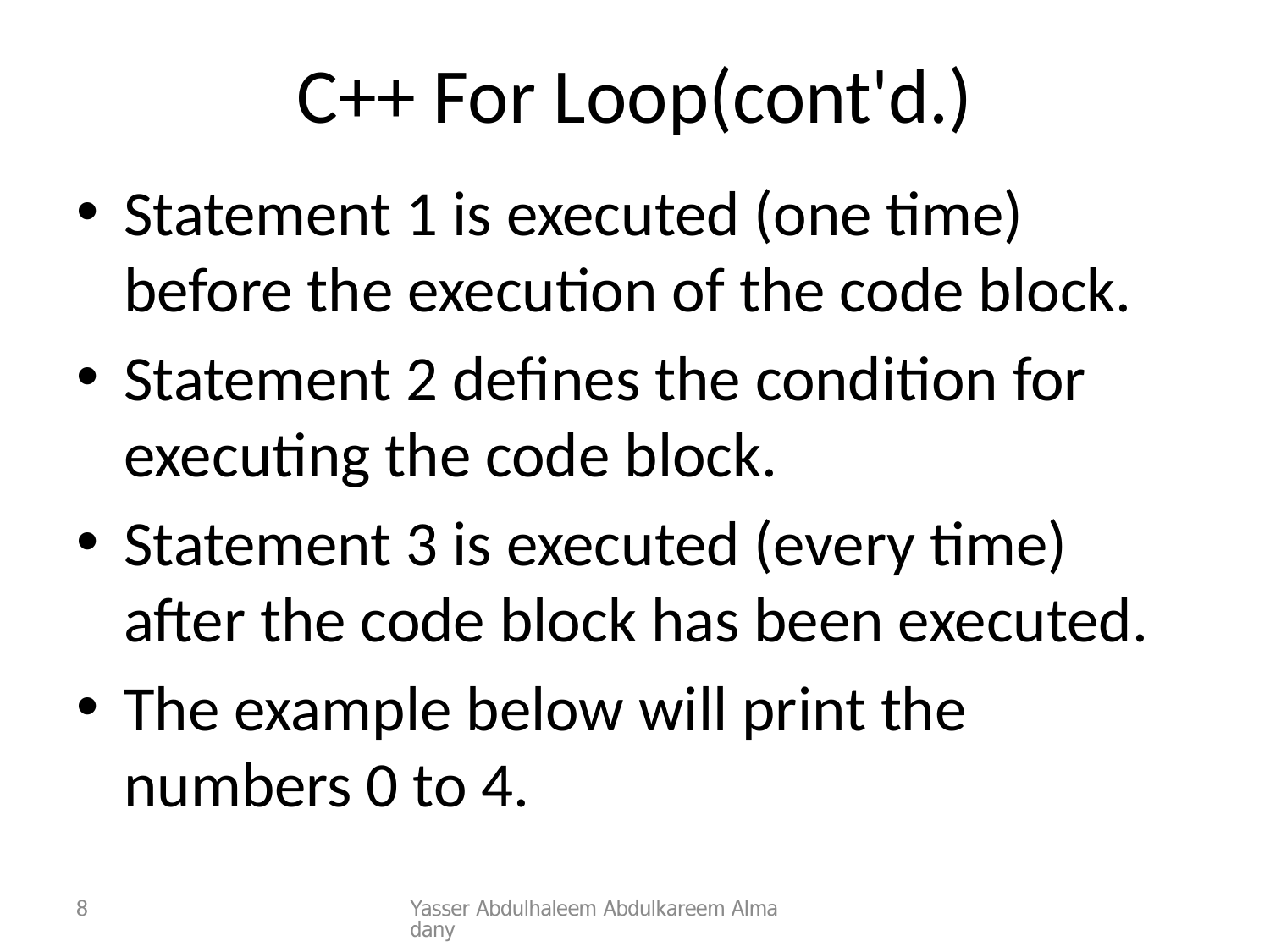

# C++ For Loop(cont'd.)
Statement 1 is executed (one time) before the execution of the code block.
Statement 2 defines the condition for executing the code block.
Statement 3 is executed (every time) after the code block has been executed.
The example below will print the numbers 0 to 4.

8
Yasser Abdulhaleem Abdulkareem Almadany